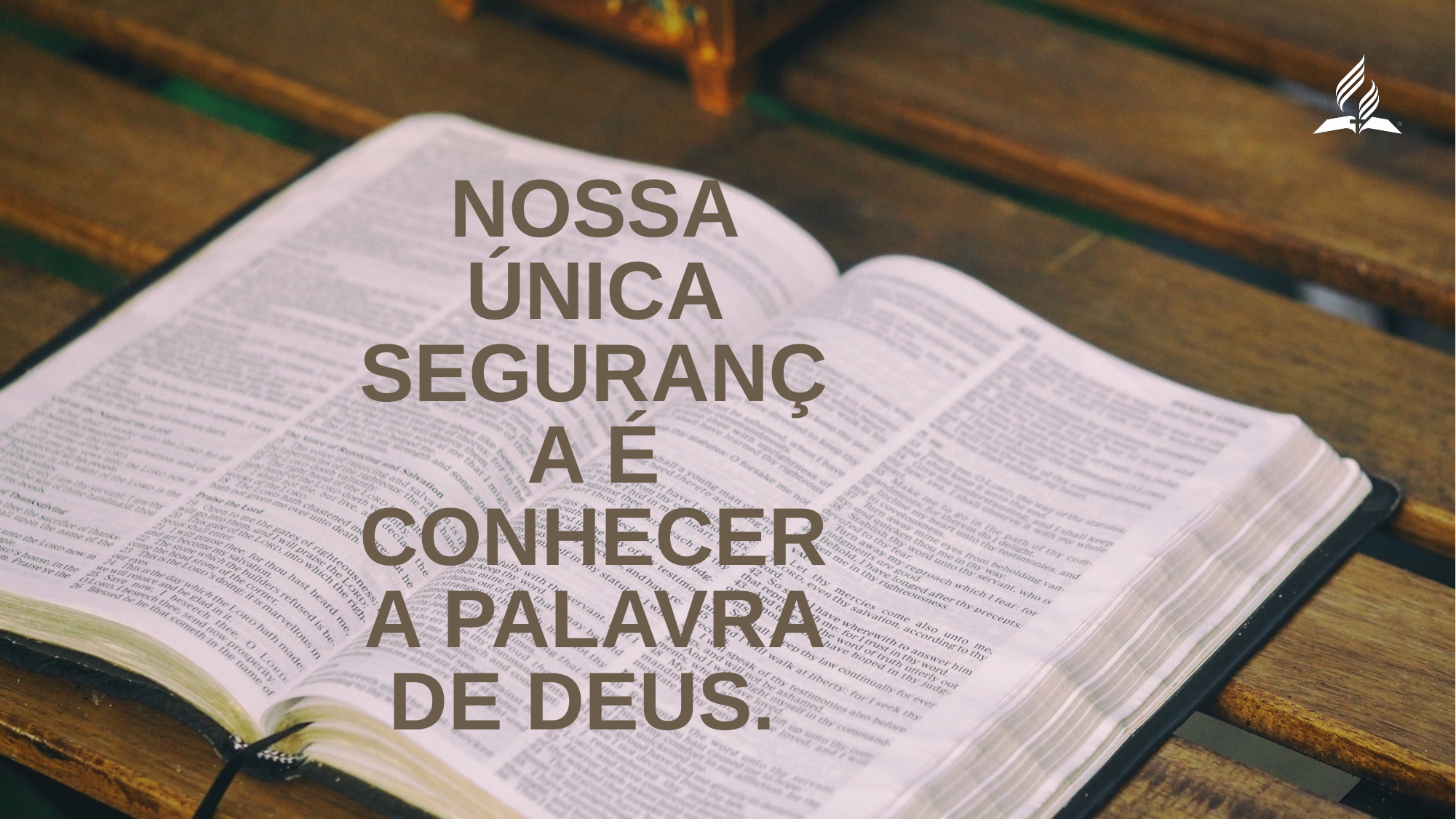

Nossa única segurança é conhecer a Palavra de Deus.